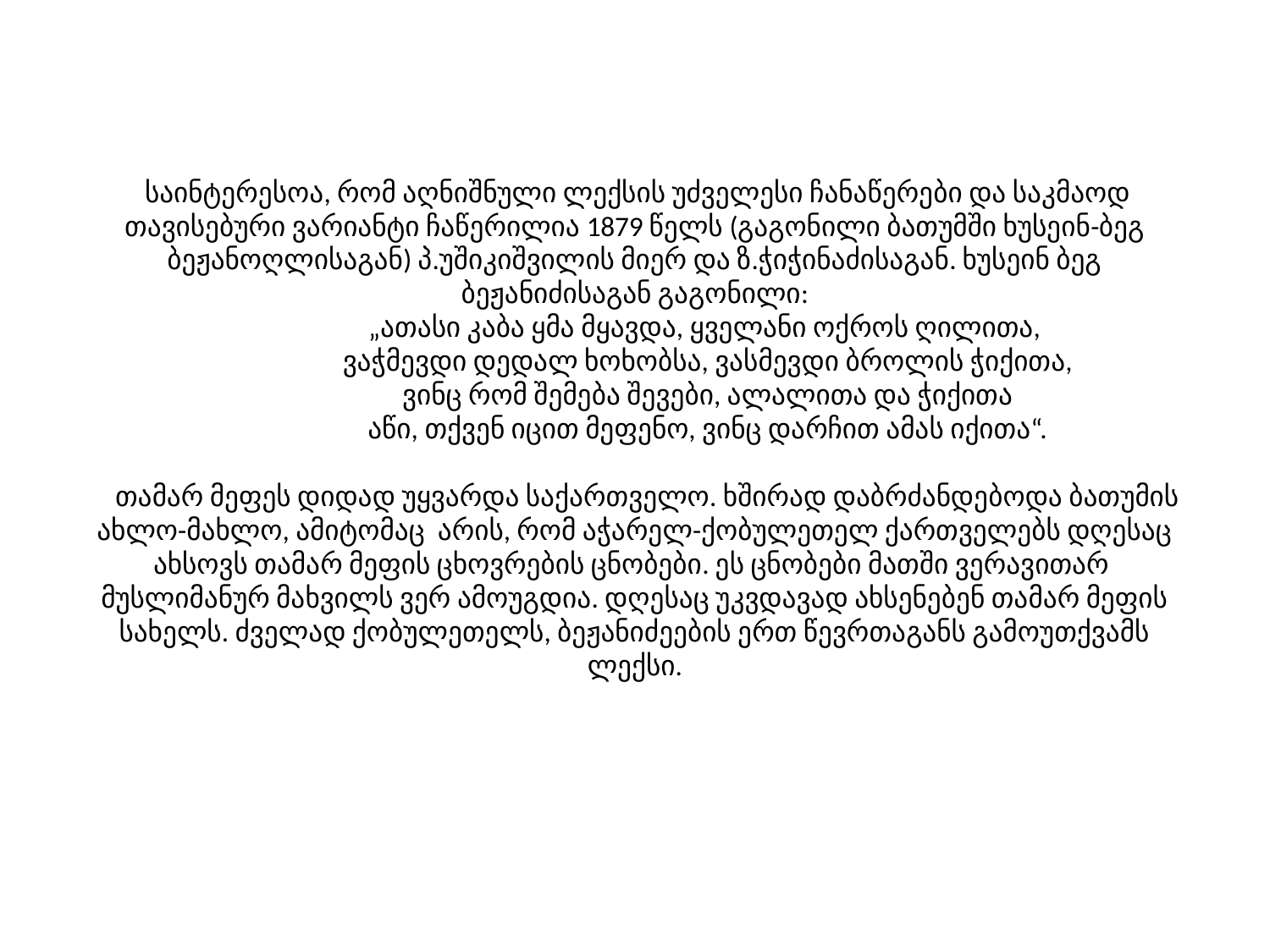

# საინტერესოა, რომ აღნიშნული ლექსის უძველესი ჩანაწერები და საკმაოდ თავისებური ვარიანტი ჩაწერილია 1879 წელს (გაგონილი ბათუმში ხუსეინ-ბეგ ბეჟანოღლისაგან) პ.უშიკიშვილის მიერ და ზ.ჭიჭინაძისაგან. ხუსეინ ბეგ ბეჟანიძისაგან გაგონილი: „ათასი კაბა ყმა მყავდა, ყველანი ოქროს ღილითა, ვაჭმევდი დედალ ხოხობსა, ვასმევდი ბროლის ჭიქითა, ვინც რომ შემება შევები, ალალითა და ჭიქითა აწი, თქვენ იცით მეფენო, ვინც დარჩით ამას იქითა“. თამარ მეფეს დიდად უყვარდა საქართველო. ხშირად დაბრძანდებოდა ბათუმის ახლო-მახლო, ამიტომაც  არის, რომ აჭარელ-ქობულეთელ ქართველებს დღესაც ახსოვს თამარ მეფის ცხოვრების ცნობები. ეს ცნობები მათში ვერავითარ  მუსლიმანურ მახვილს ვერ ამოუგდია. დღესაც უკვდავად ახსენებენ თამარ მეფის სახელს. ძველად ქობულეთელს, ბეჟანიძეების ერთ წევრთაგანს გამოუთქვამს ლექსი.